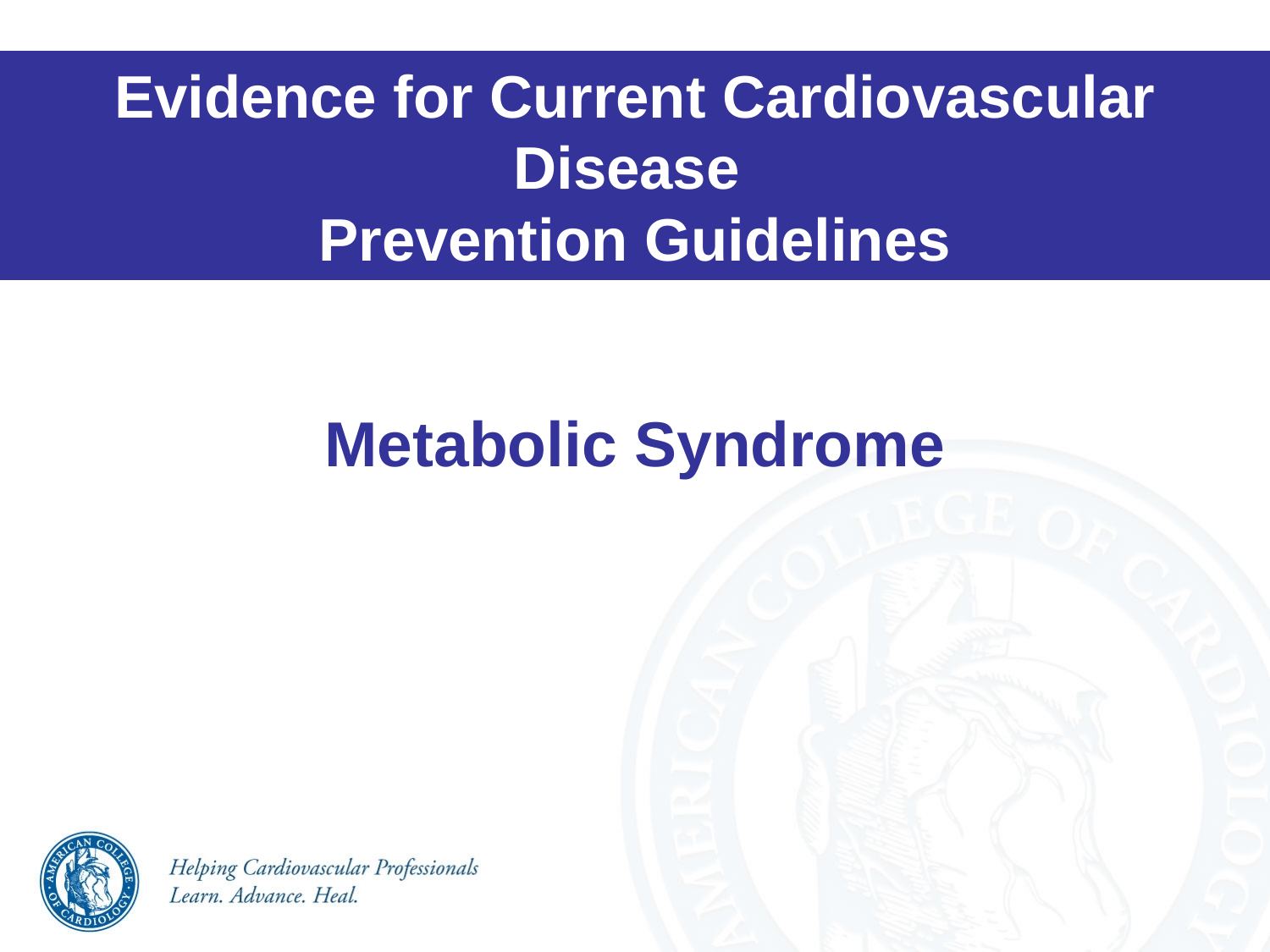

Evidence for Current Cardiovascular Disease
Prevention Guidelines
Metabolic Syndrome